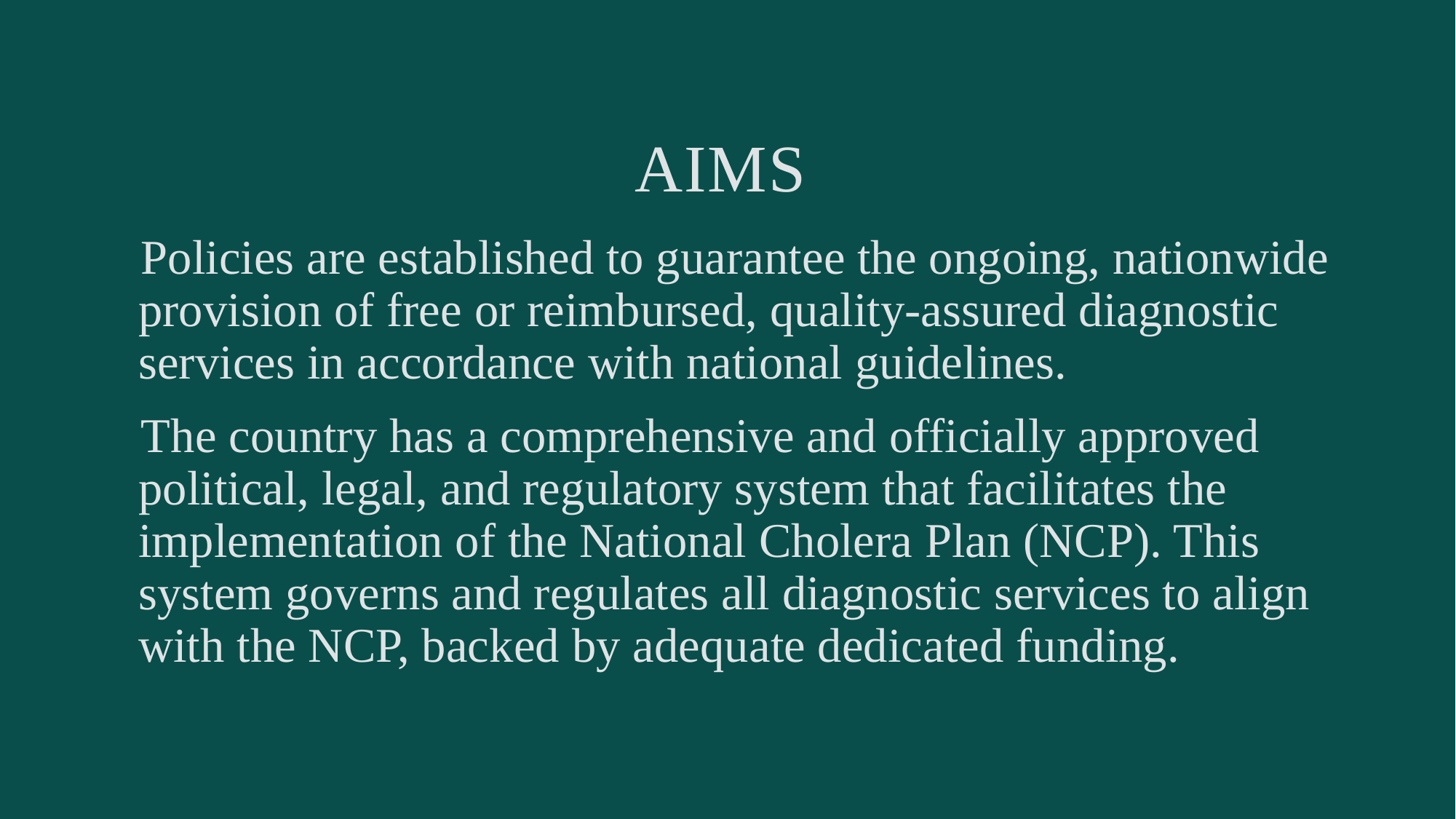

# Aims
Policies are established to guarantee the ongoing, nationwide provision of free or reimbursed, quality-assured diagnostic services in accordance with national guidelines.
The country has a comprehensive and officially approved political, legal, and regulatory system that facilitates the implementation of the National Cholera Plan (NCP). This system governs and regulates all diagnostic services to align with the NCP, backed by adequate dedicated funding.